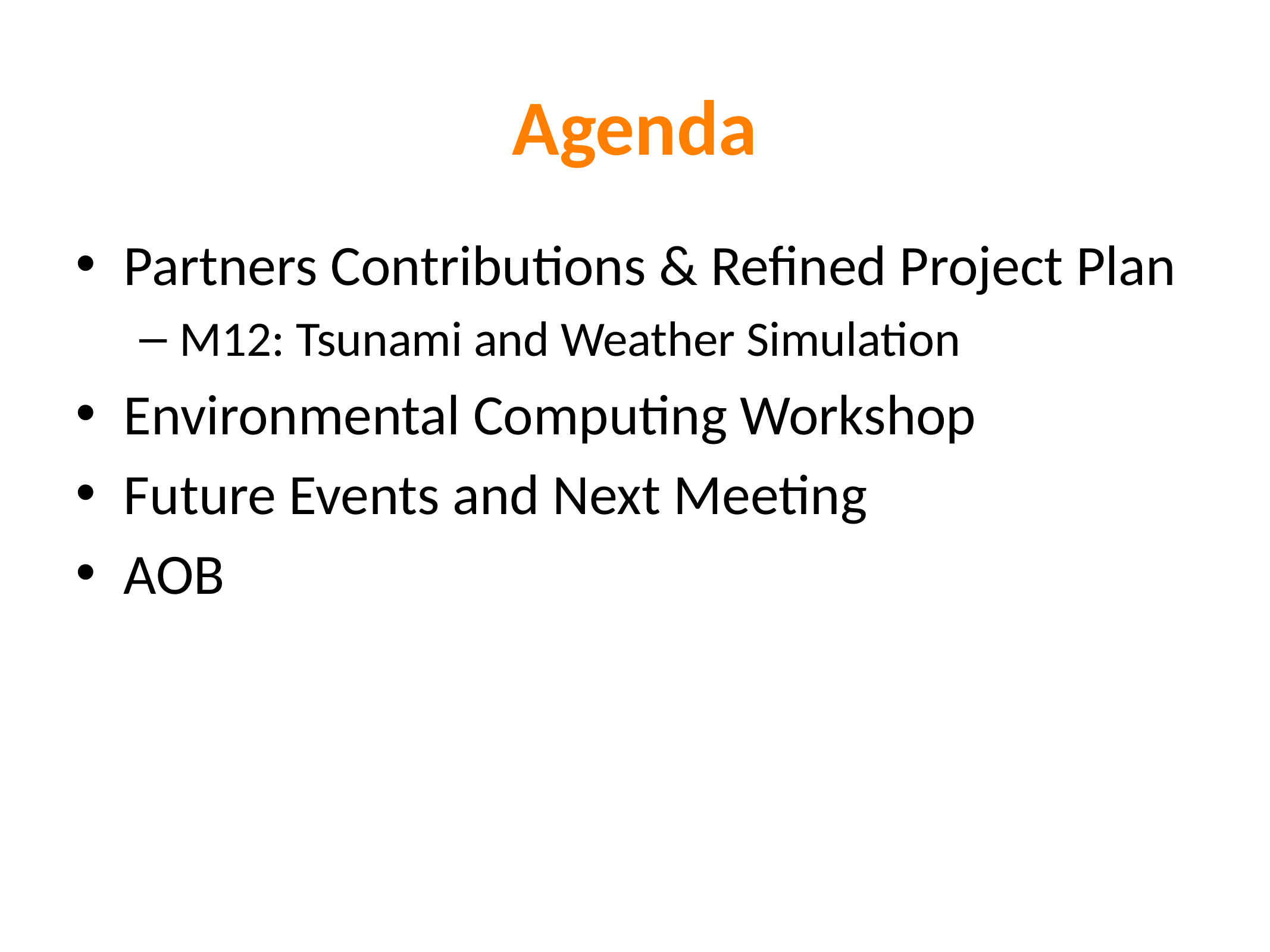

# Agenda
Partners Contributions & Refined Project Plan
M12: Tsunami and Weather Simulation
Environmental Computing Workshop
Future Events and Next Meeting
AOB